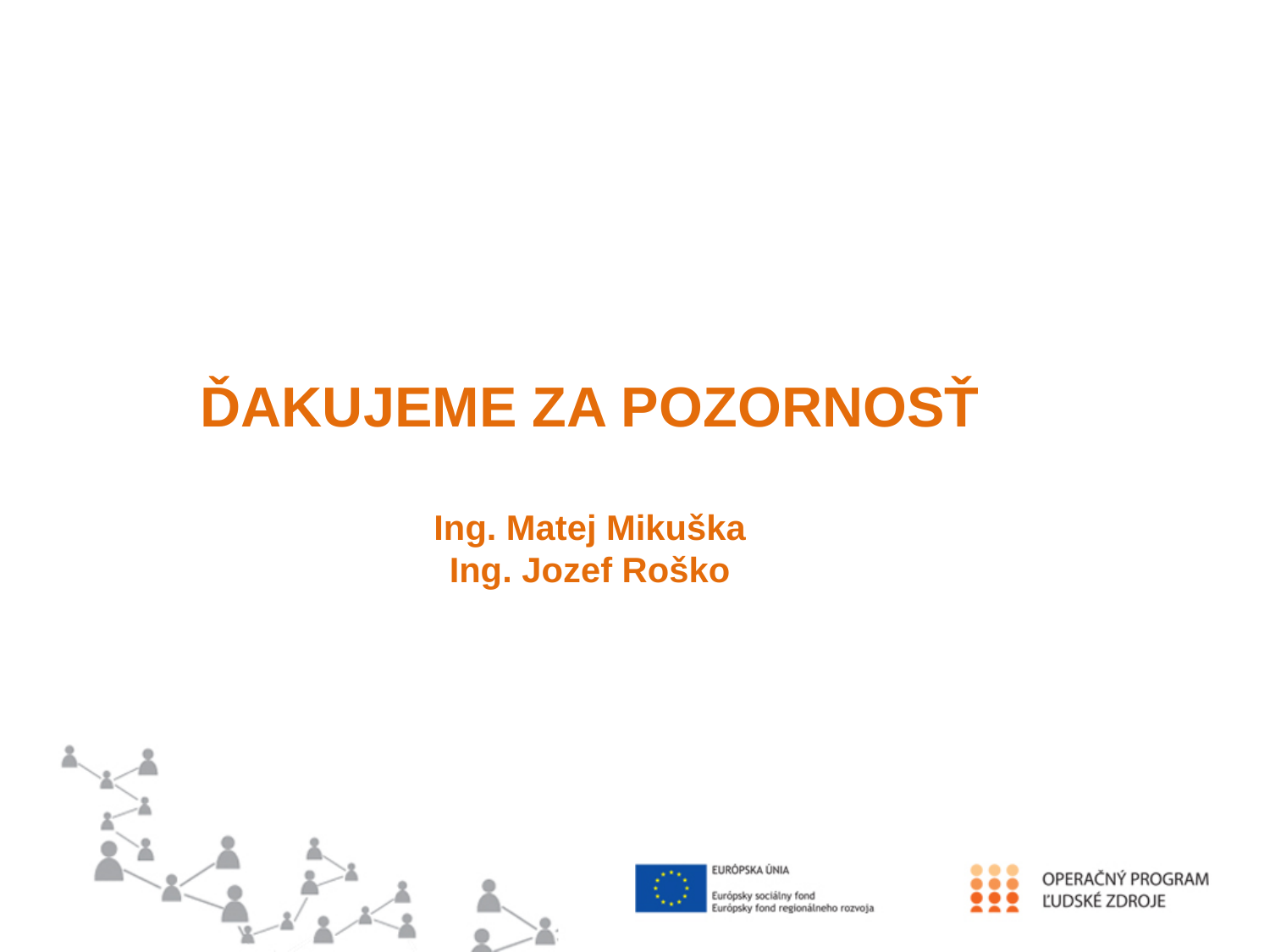

ĎAKUJEME ZA POZORNOSŤ

Ing. Matej Mikuška
Ing. Jozef Roško